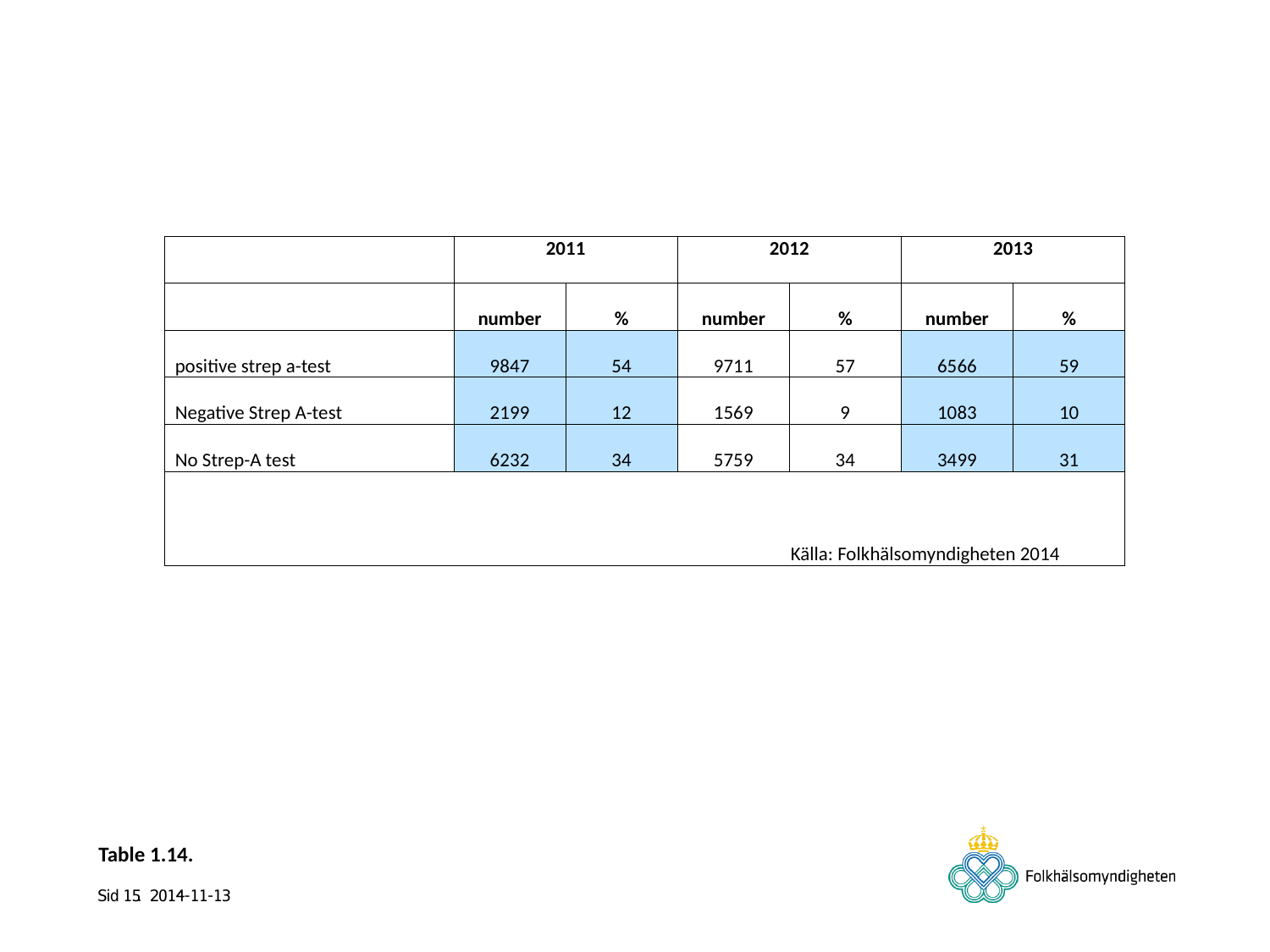

|  | 2011 |  | 2012 |  | 2013 |  |
| --- | --- | --- | --- | --- | --- | --- |
|  | number | % | number | % | number | % |
| positive strep a-test | 9847 | 54 | 9711 | 57 | 6566 | 59 |
| Negative Strep A-test | 2199 | 12 | 1569 | 9 | 1083 | 10 |
| No Strep-A test | 6232 | 34 | 5759 | 34 | 3499 | 31 |
|  |  |  |  |  |  |  |
|  |  |  |  | Källa: Folkhälsomyndigheten 2014 |  |  |
# Table 1.14.
15
2014-11-13